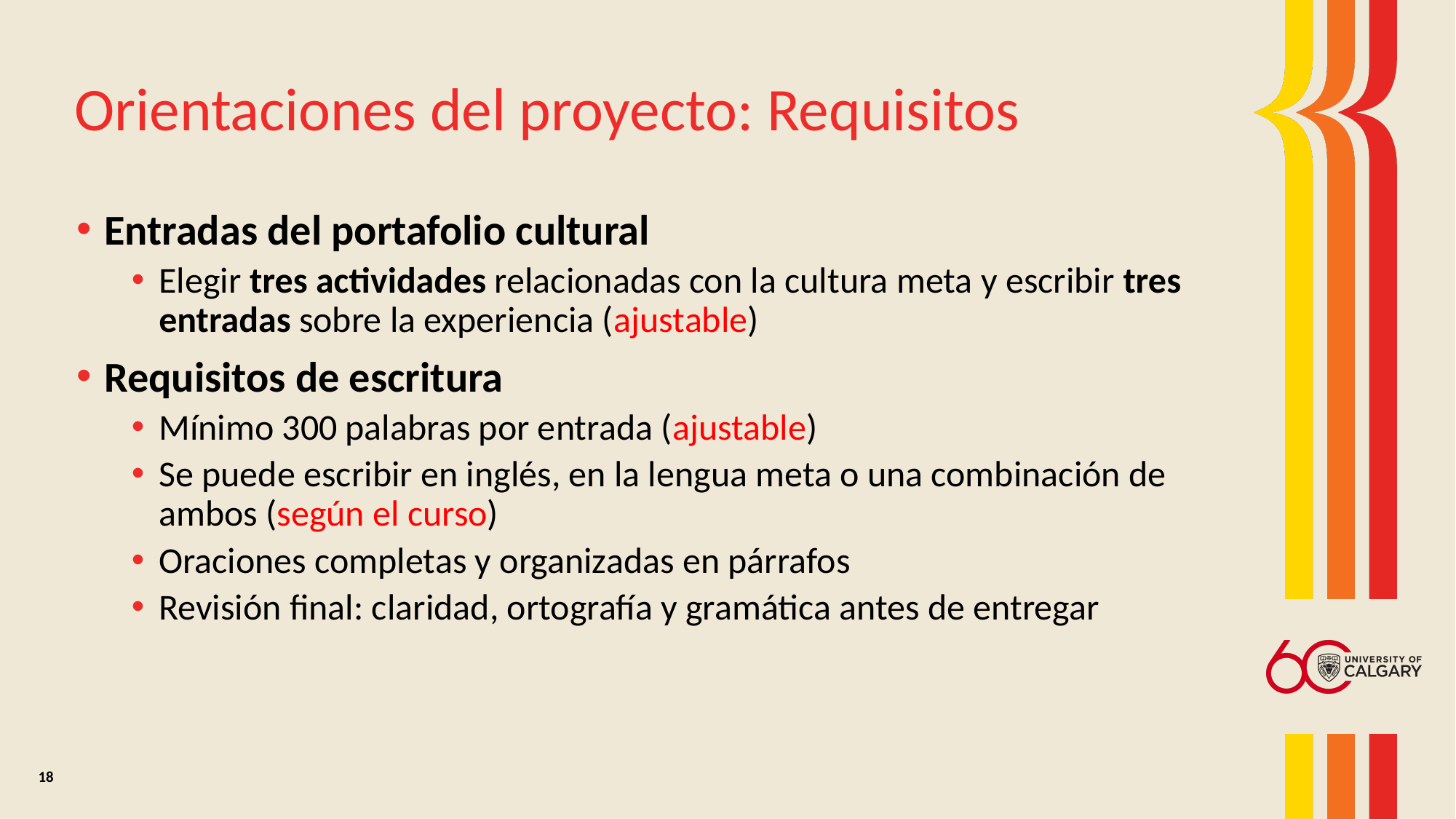

# Orientaciones del proyecto: Requisitos
Entradas del portafolio cultural
Elegir tres actividades relacionadas con la cultura meta y escribir tres entradas sobre la experiencia (ajustable)
Requisitos de escritura
Mínimo 300 palabras por entrada (ajustable)
Se puede escribir en inglés, en la lengua meta o una combinación de ambos (según el curso)
Oraciones completas y organizadas en párrafos
Revisión final: claridad, ortografía y gramática antes de entregar